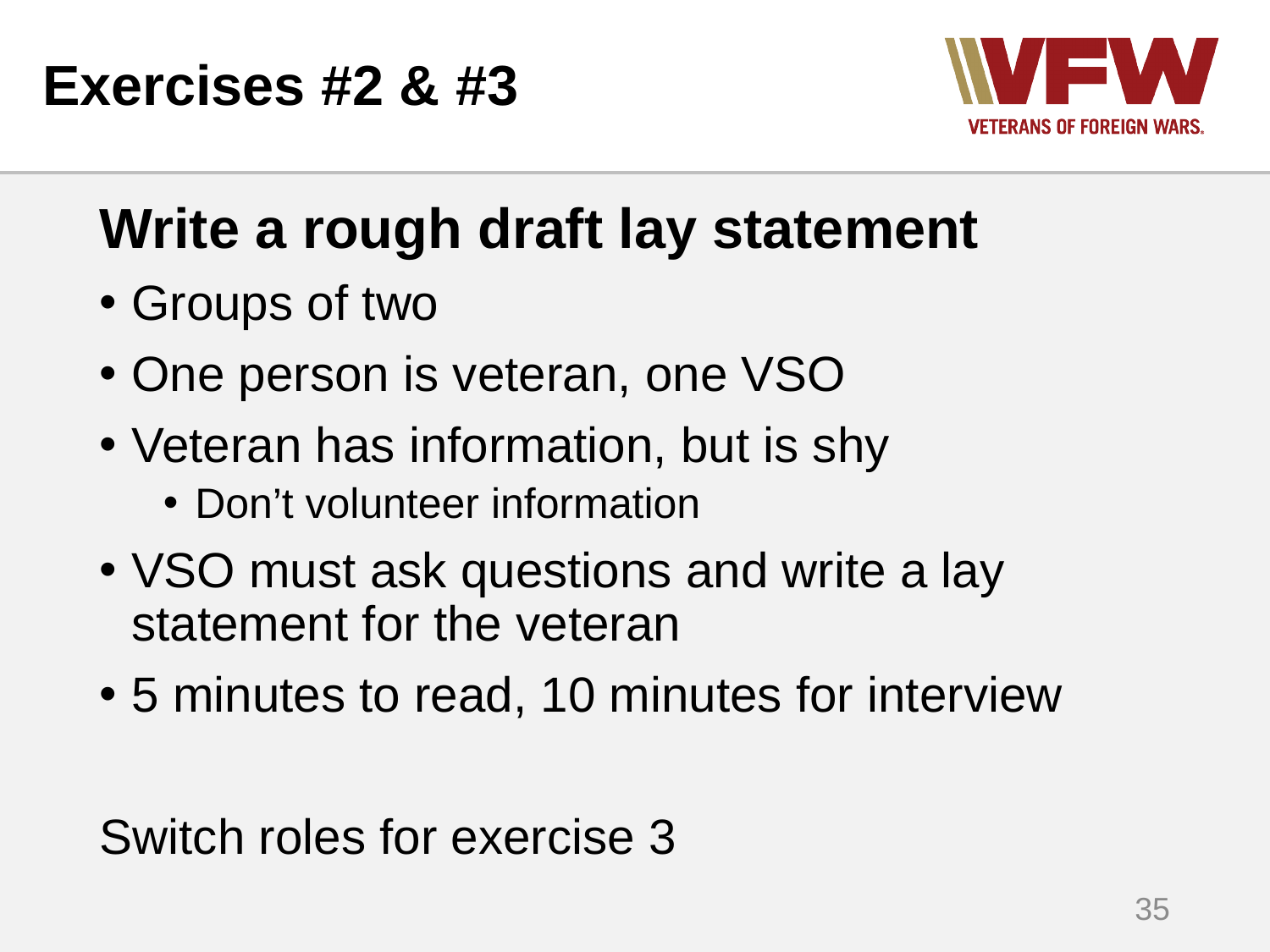

# Exercises #2 & #3
Write a rough draft lay statement
Groups of two
One person is veteran, one VSO
Veteran has information, but is shy
Don’t volunteer information
VSO must ask questions and write a lay statement for the veteran
5 minutes to read, 10 minutes for interview

Switch roles for exercise 3
35